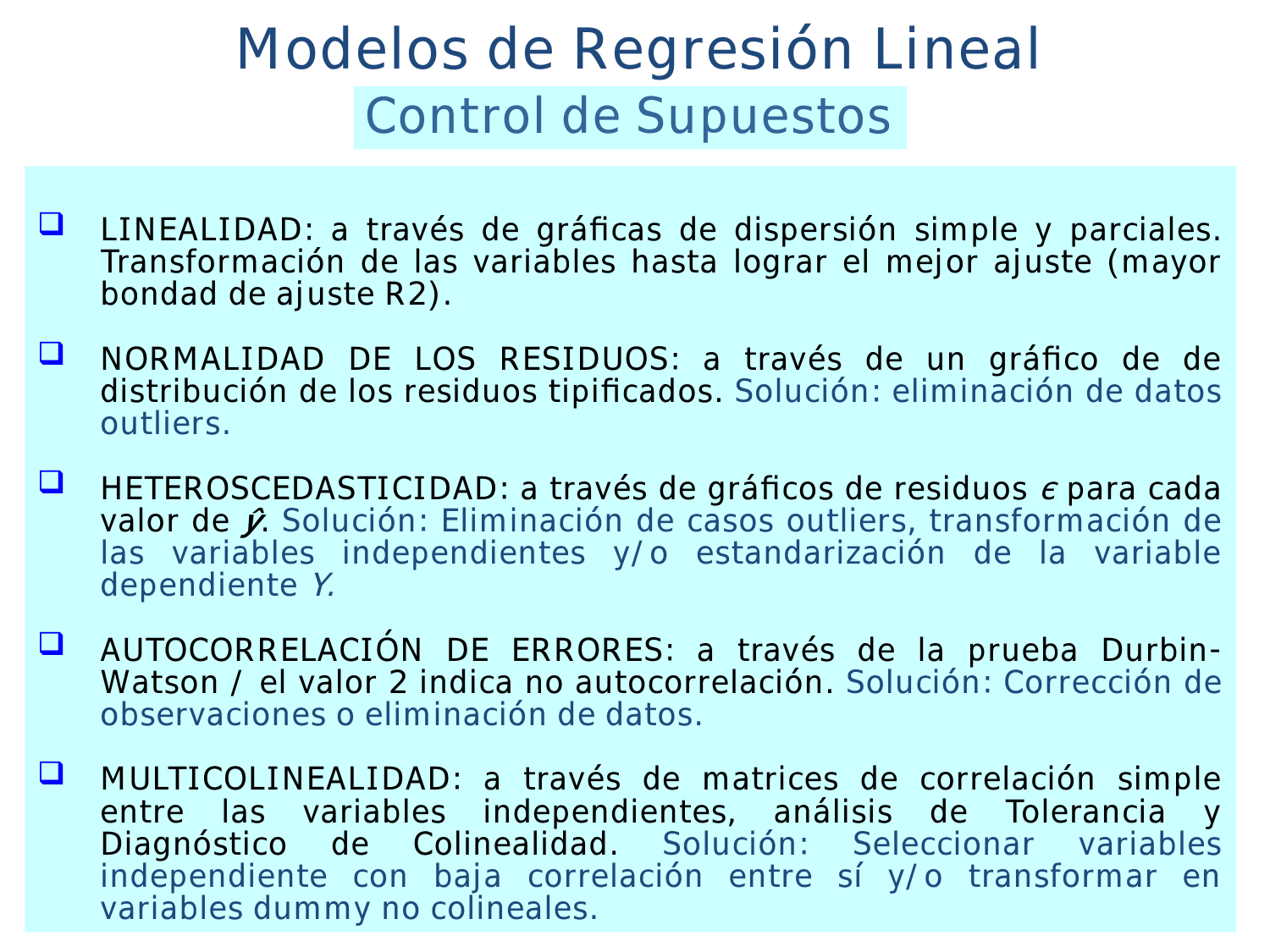

Modelos de Regresión Lineal
Control de Supuestos

LINEALIDAD: a través de gráficas de dispersión simple y parciales. Transformación de las variables hasta lograr el mejor ajuste (mayor bondad de ajuste R2).

NORMALIDAD DE LOS RESIDUOS: a través de un gráfico de de distribución de los residuos tipificados. Solución: eliminación de datos outliers.

HETEROSCEDASTICIDAD: a través de gráficos de residuos є para cada valor de ŷ. Solución: Eliminación de casos outliers, transformación de las variables independientes y/o estandarización de la variable dependiente Y.

AUTOCORRELACIÓN DE ERRORES: a través de la prueba Durbin-Watson / el valor 2 indica no autocorrelación. Solución: Corrección de observaciones o eliminación de datos.

MULTICOLINEALIDAD: a través de matrices de correlación simple entre las variables independientes, análisis de Tolerancia y Diagnóstico de Colinealidad. Solución: Seleccionar variables independiente con baja correlación entre sí y/o transformar en variables dummy no colineales.